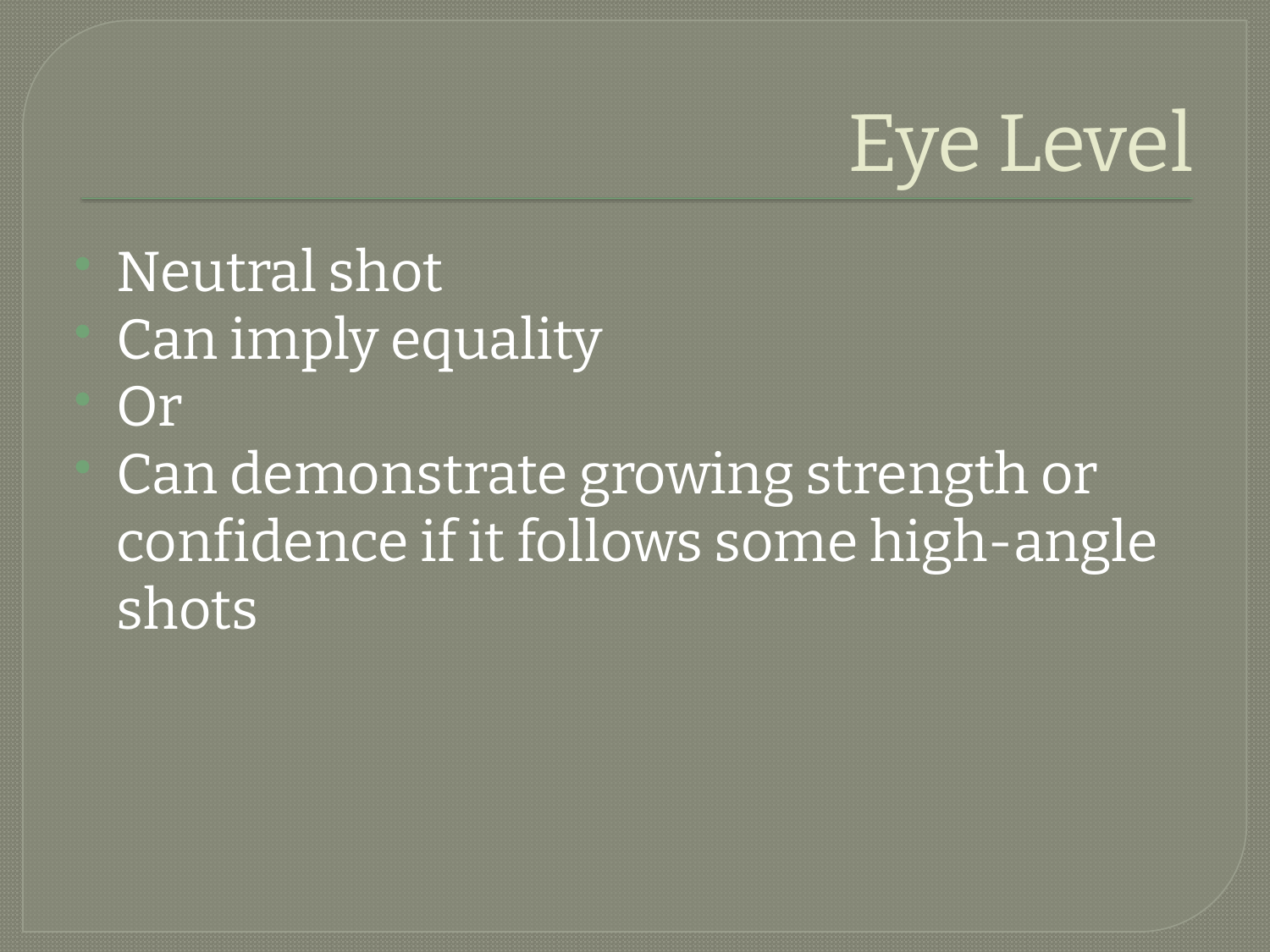

# Eye Level
Neutral shot
Can imply equality
Or
Can demonstrate growing strength or confidence if it follows some high-angle shots